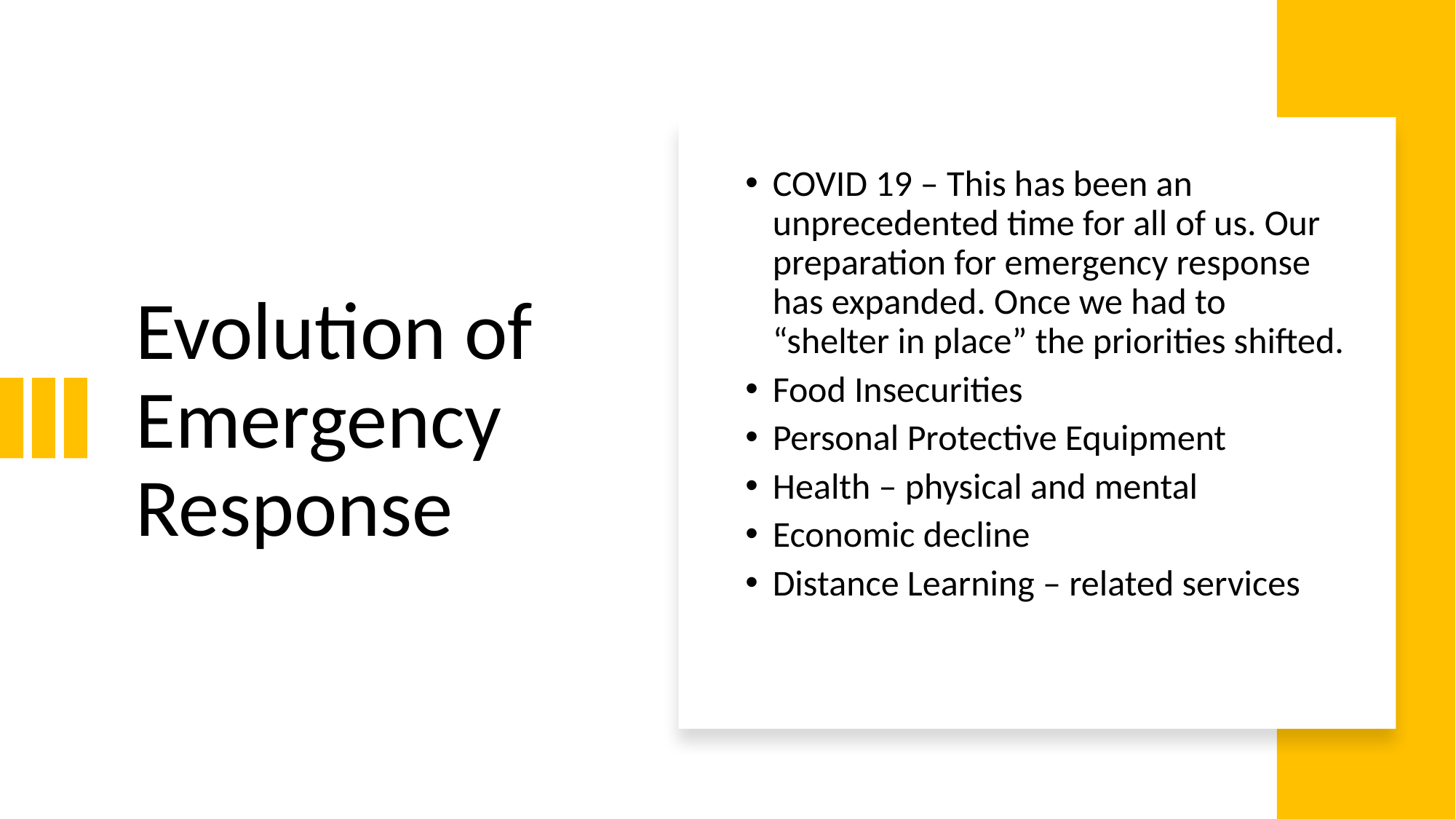

# Evolution of Emergency Response
COVID 19 – This has been an unprecedented time for all of us. Our preparation for emergency response has expanded. Once we had to “shelter in place” the priorities shifted.
Food Insecurities
Personal Protective Equipment
Health – physical and mental
Economic decline
Distance Learning – related services